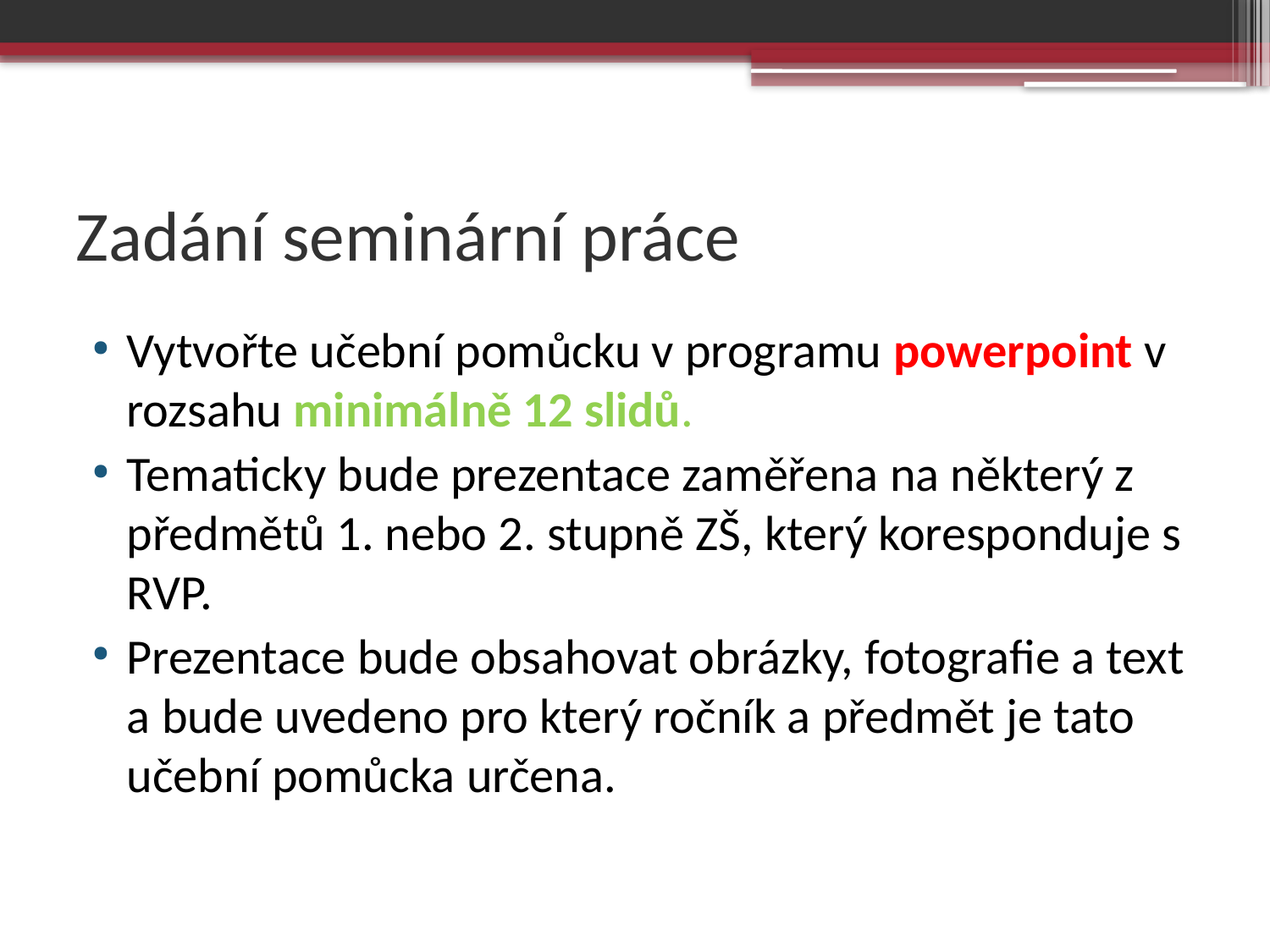

# Zadání seminární práce
Vytvořte učební pomůcku v programu powerpoint v rozsahu minimálně 12 slidů.
Tematicky bude prezentace zaměřena na některý z předmětů 1. nebo 2. stupně ZŠ, který koresponduje s RVP.
Prezentace bude obsahovat obrázky, fotografie a text a bude uvedeno pro který ročník a předmět je tato učební pomůcka určena.